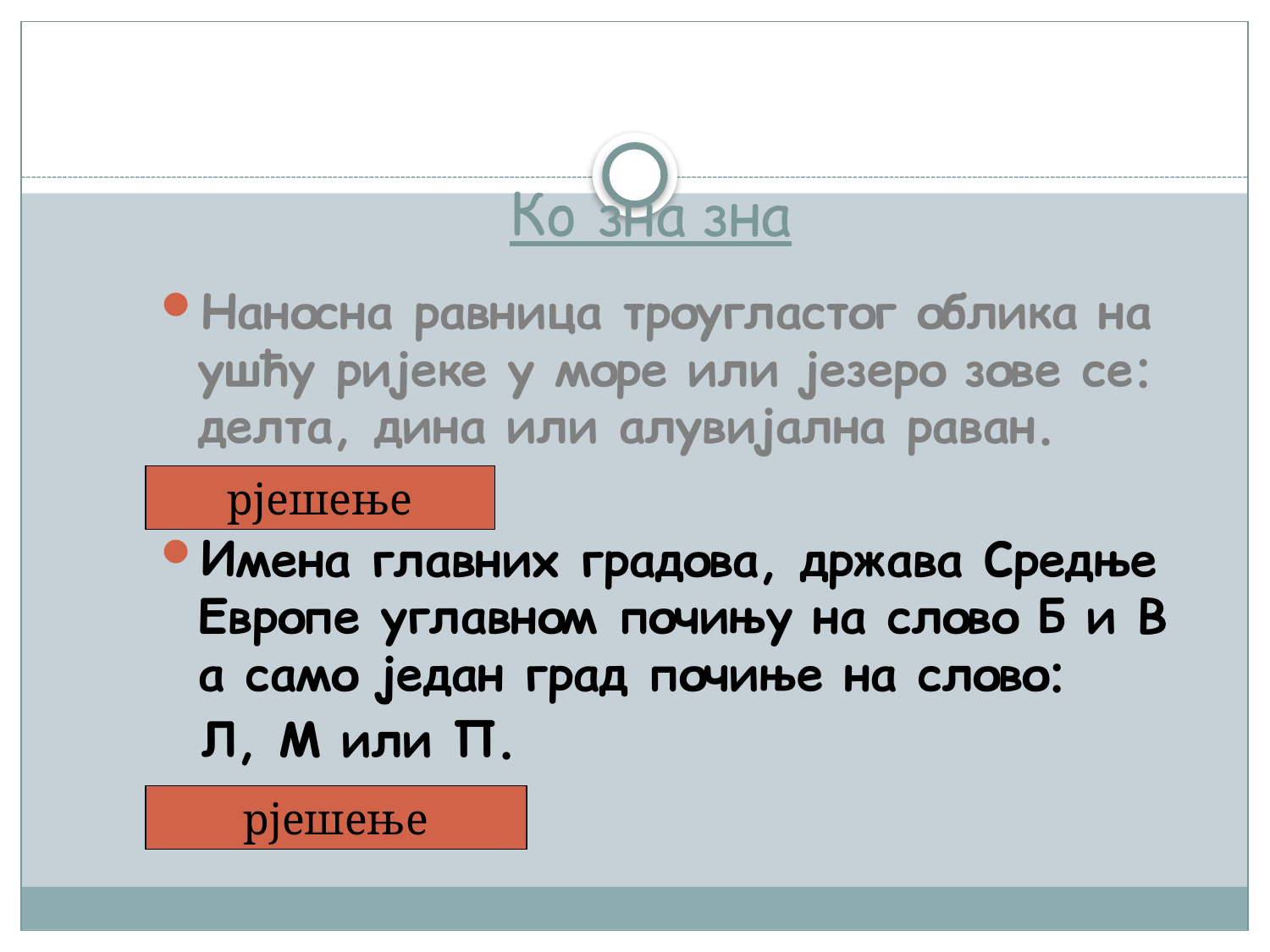

# Ко зна зна
Наносна равница троугластог облика на ушћу ријеке у море или језеро зове се: делта, дина или алувијална раван.
Делта
Имена главних градова, држава Средње Европе углавном почињу на слово Б и В а само један град почиње на слово:
  Л, М или П.
П (Праг)
рјешење
рјешење